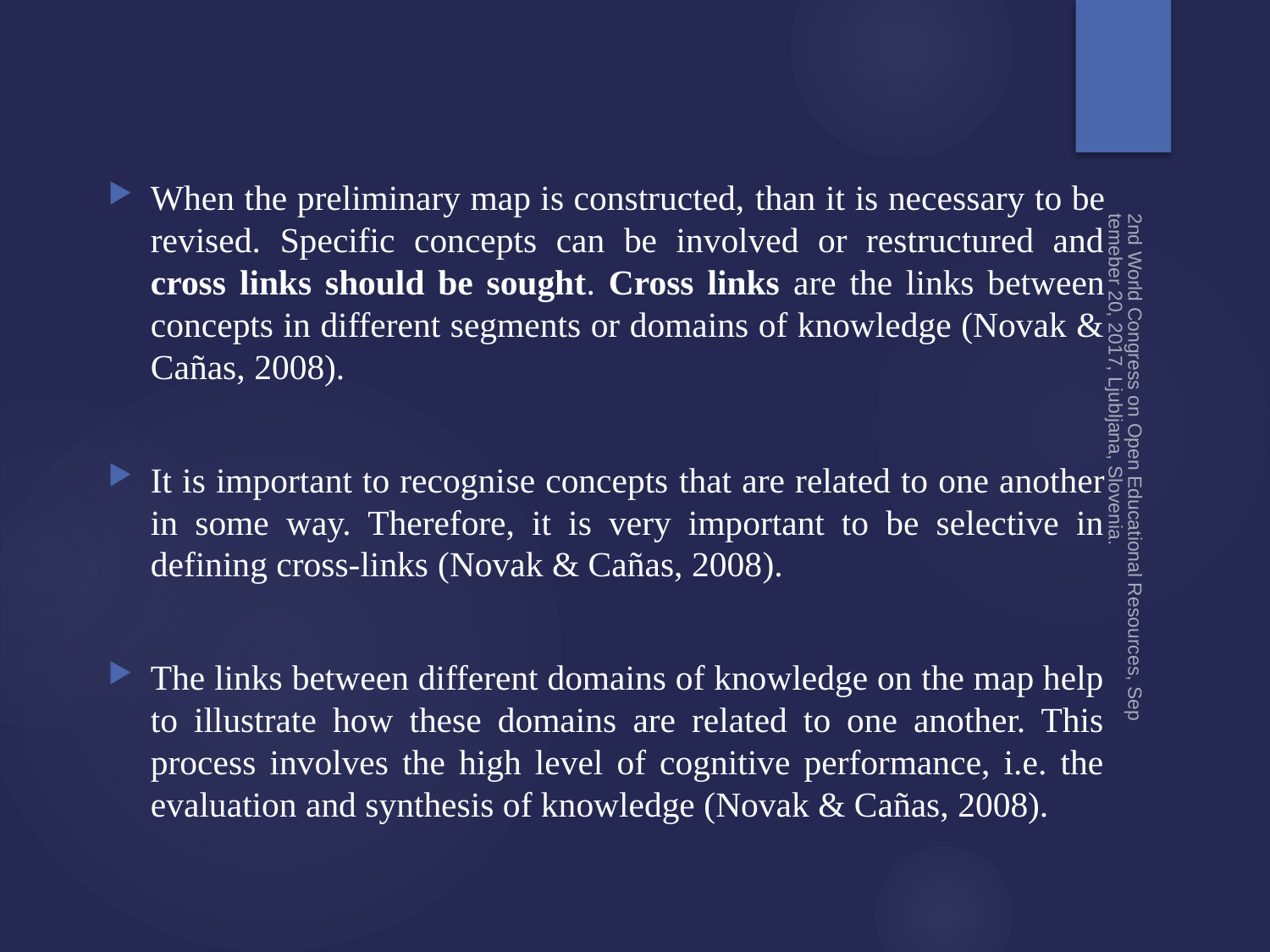

When the preliminary map is constructed, than it is necessary to be revised. Specific concepts can be involved or restructured and cross links should be sought. Cross links are the links between concepts in different segments or domains of knowledge (Novak & Cañas, 2008).

It is important to recognise concepts that are related to one another in some way. Therefore, it is very important to be selective in defining cross-links (Novak & Cañas, 2008).

The links between different domains of knowledge on the map help to illustrate how these domains are related to one another. This process involves the high level of cognitive performance, i.e. the evaluation and synthesis of knowledge (Novak & Cañas, 2008).
2nd World Congress on Open Educational Resources, Septemeber 20, 2017, Ljubljana, Slovenia.